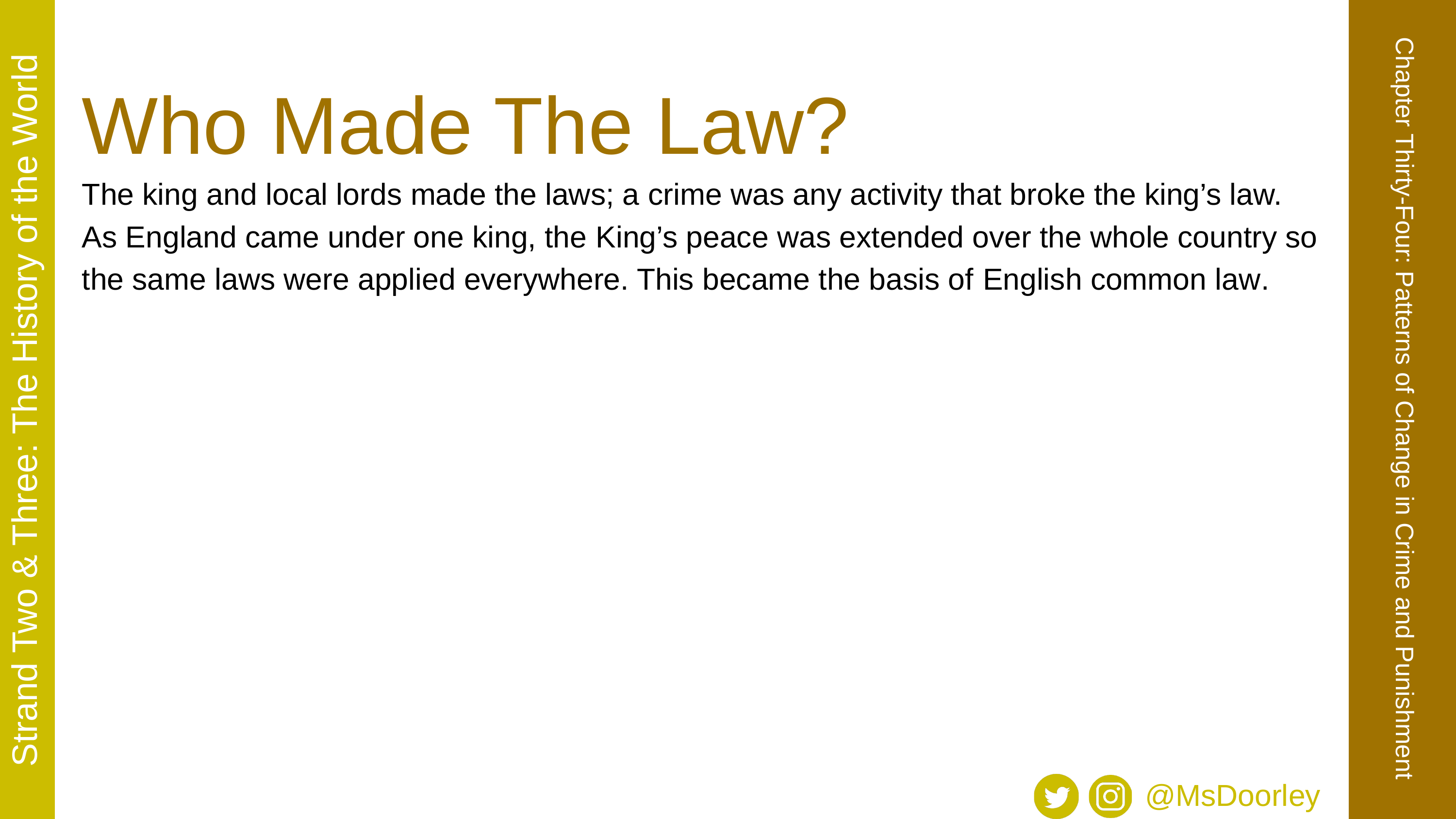

Who Made The Law?
The king and local lords made the laws; a crime was any activity that broke the king’s law.
As England came under one king, the King’s peace was extended over the whole country so the same laws were applied everywhere. This became the basis of English common law.
Strand Two & Three: The History of the World
Chapter Thirty-Four: Patterns of Change in Crime and Punishment

@MsDoorley